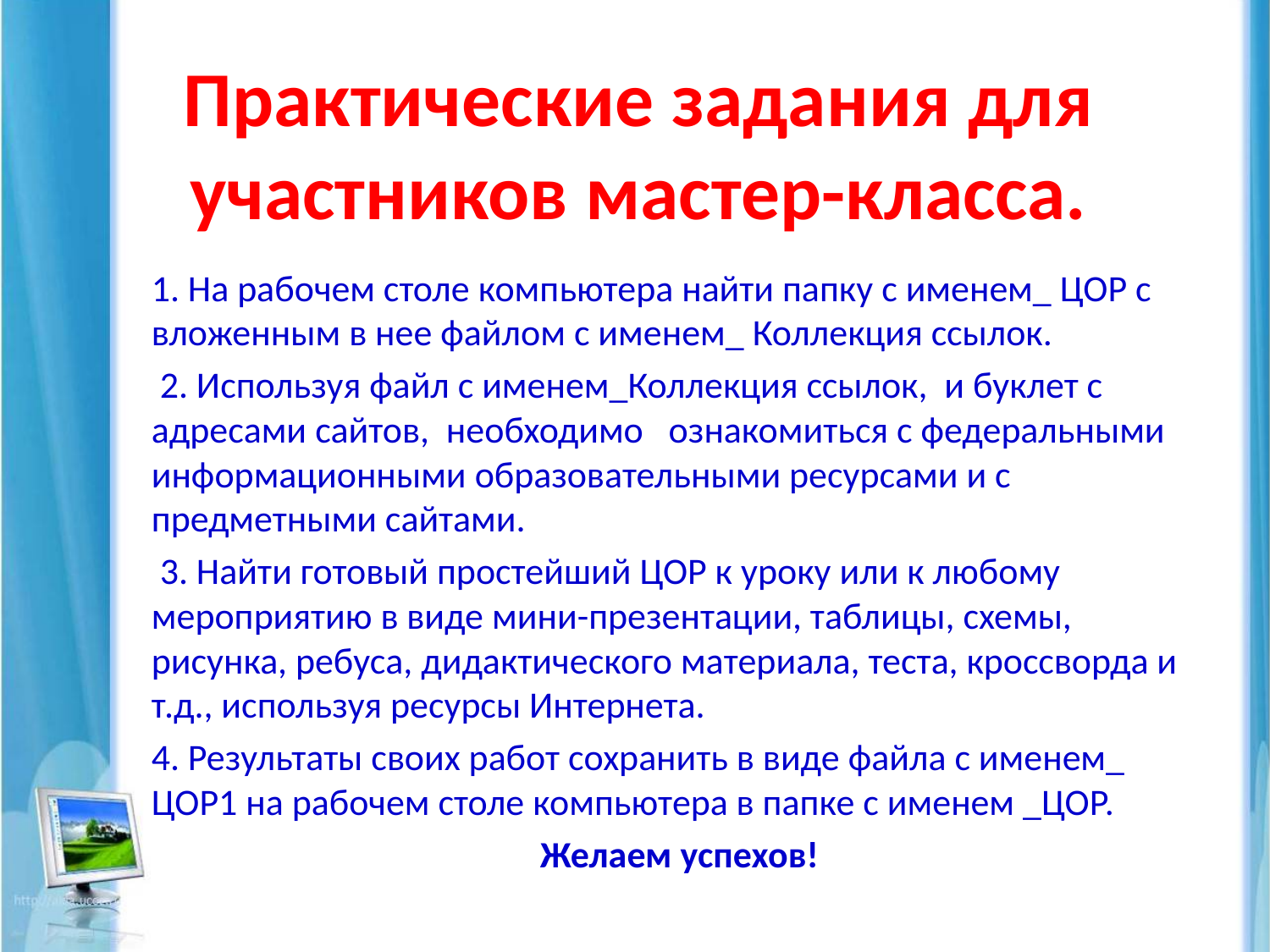

# Практические задания для участников мастер-класса.
1. На рабочем столе компьютера найти папку с именем_ ЦОР с вложенным в нее файлом с именем_ Коллекция ссылок.
 2. Используя файл с именем_Коллекция ссылок,  и буклет с адресами сайтов,  необходимо   ознакомиться с федеральными информационными образовательными ресурсами и с предметными сайтами.
 3. Найти готовый простейший ЦОР к уроку или к любому мероприятию в виде мини-презентации, таблицы, схемы, рисунка, ребуса, дидактического материала, теста, кроссворда и т.д., используя ресурсы Интернета.
4. Результаты своих работ сохранить в виде файла с именем_ ЦОР1 на рабочем столе компьютера в папке с именем _ЦОР.
Желаем успехов!